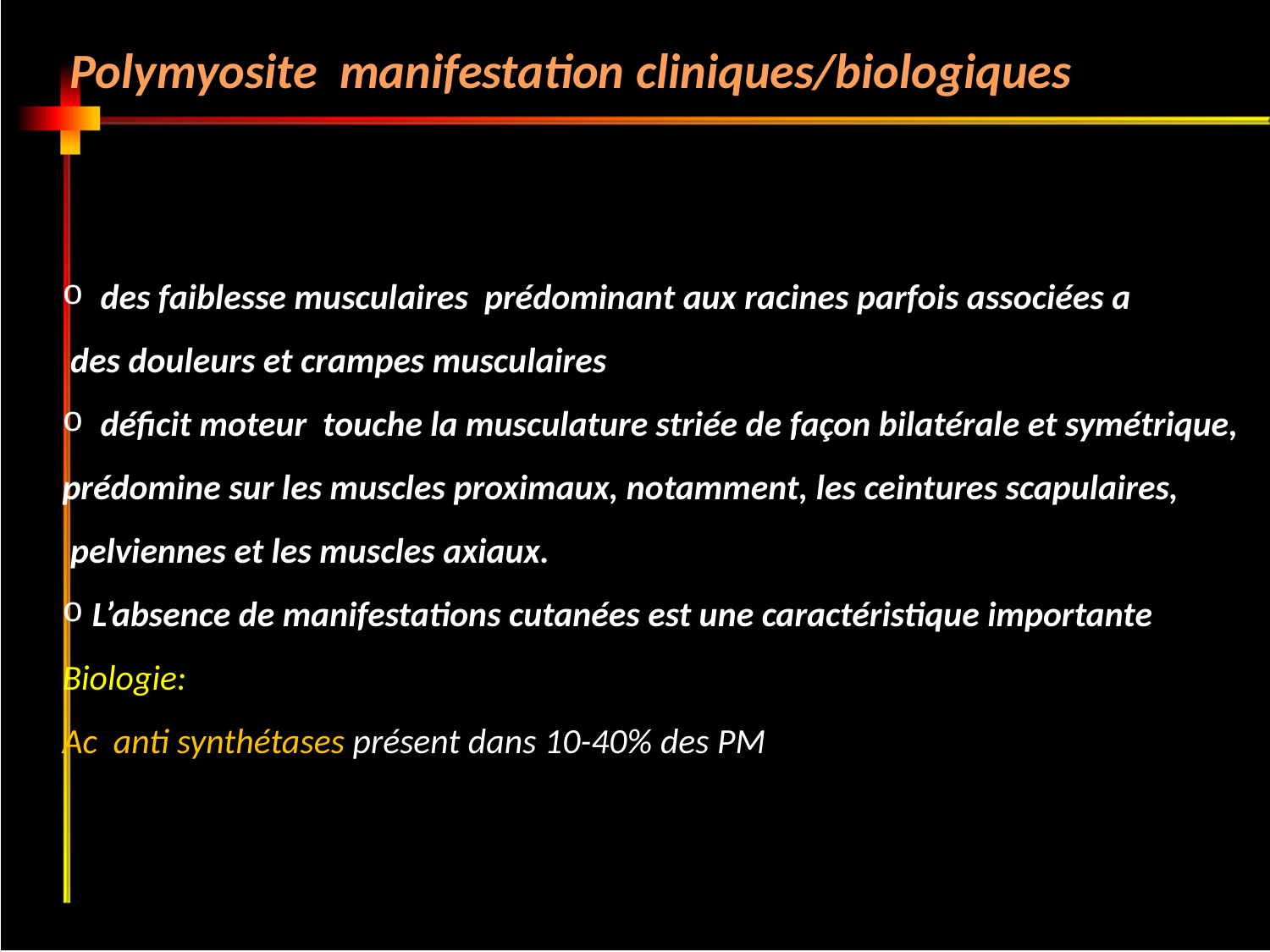

Polymyosite  manifestation cliniques/biologiques
 des faiblesse musculaires  prédominant aux racines parfois associées a
 des douleurs et crampes musculaires
 déficit moteur  touche la musculature striée de façon bilatérale et symétrique,
prédomine sur les muscles proximaux, notamment, les ceintures scapulaires,
 pelviennes et les muscles axiaux.
L’absence de manifestations cutanées est une caractéristique importante
Biologie:
Ac  anti synthétases présent dans 10-40% des PM